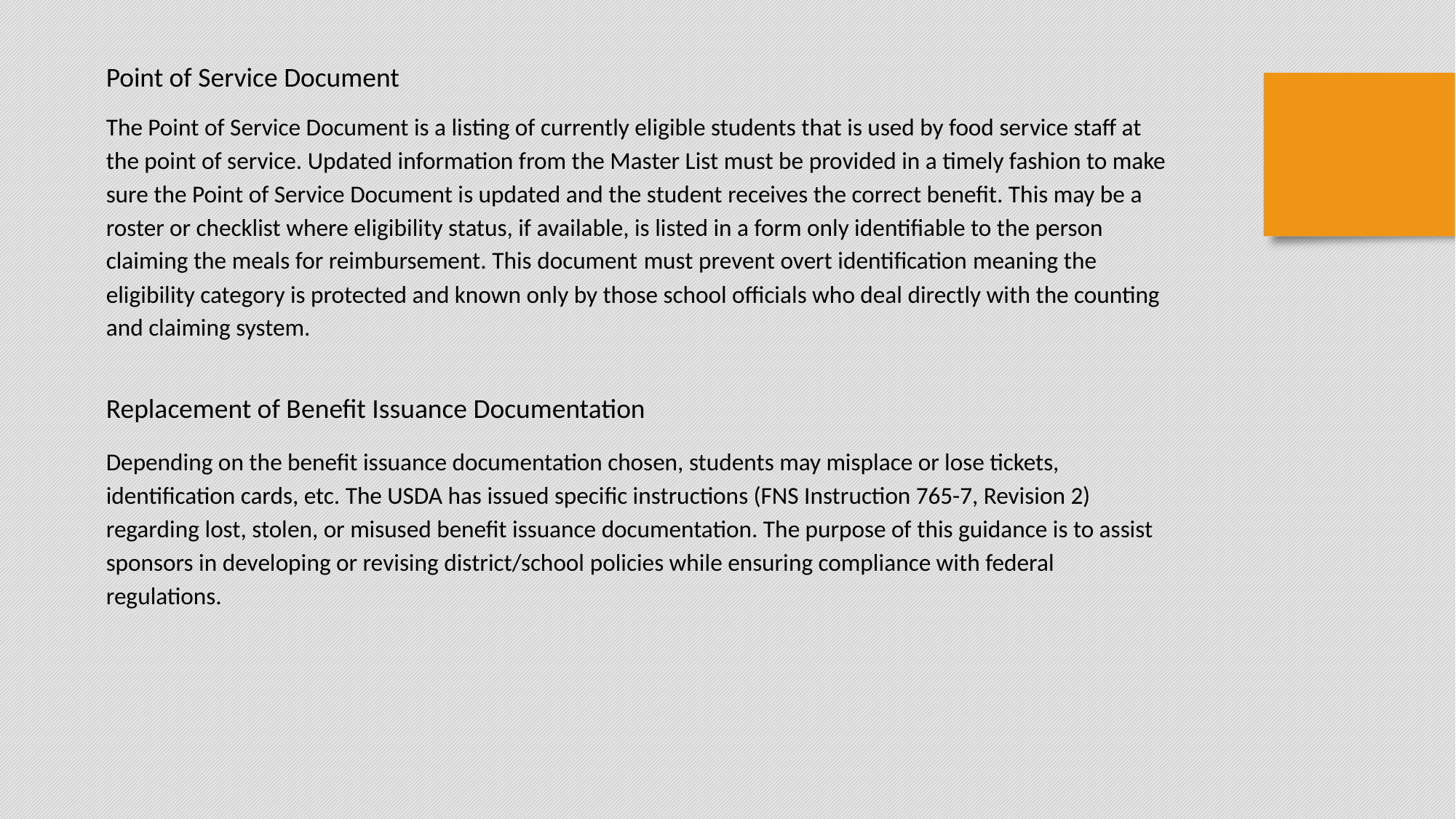

Point of Service Document

The Point of Service Document is a listing of currently eligible students that is used by food service staff at the point of service. Updated information from the Master List must be provided in a timely fashion to make sure the Point of Service Document is updated and the student receives the correct benefit. This may be a roster or checklist where eligibility status, if available, is listed in a form only identifiable to the person claiming the meals for reimbursement. This document must prevent overt identification meaning the eligibility category is protected and known only by those school officials who deal directly with the counting and claiming system.

Replacement of Benefit Issuance Documentation

Depending on the benefit issuance documentation chosen, students may misplace or lose tickets, identification cards, etc. The USDA has issued specific instructions (FNS Instruction 765-7, Revision 2) regarding lost, stolen, or misused benefit issuance documentation. The purpose of this guidance is to assist sponsors in developing or revising district/school policies while ensuring compliance with federal regulations.